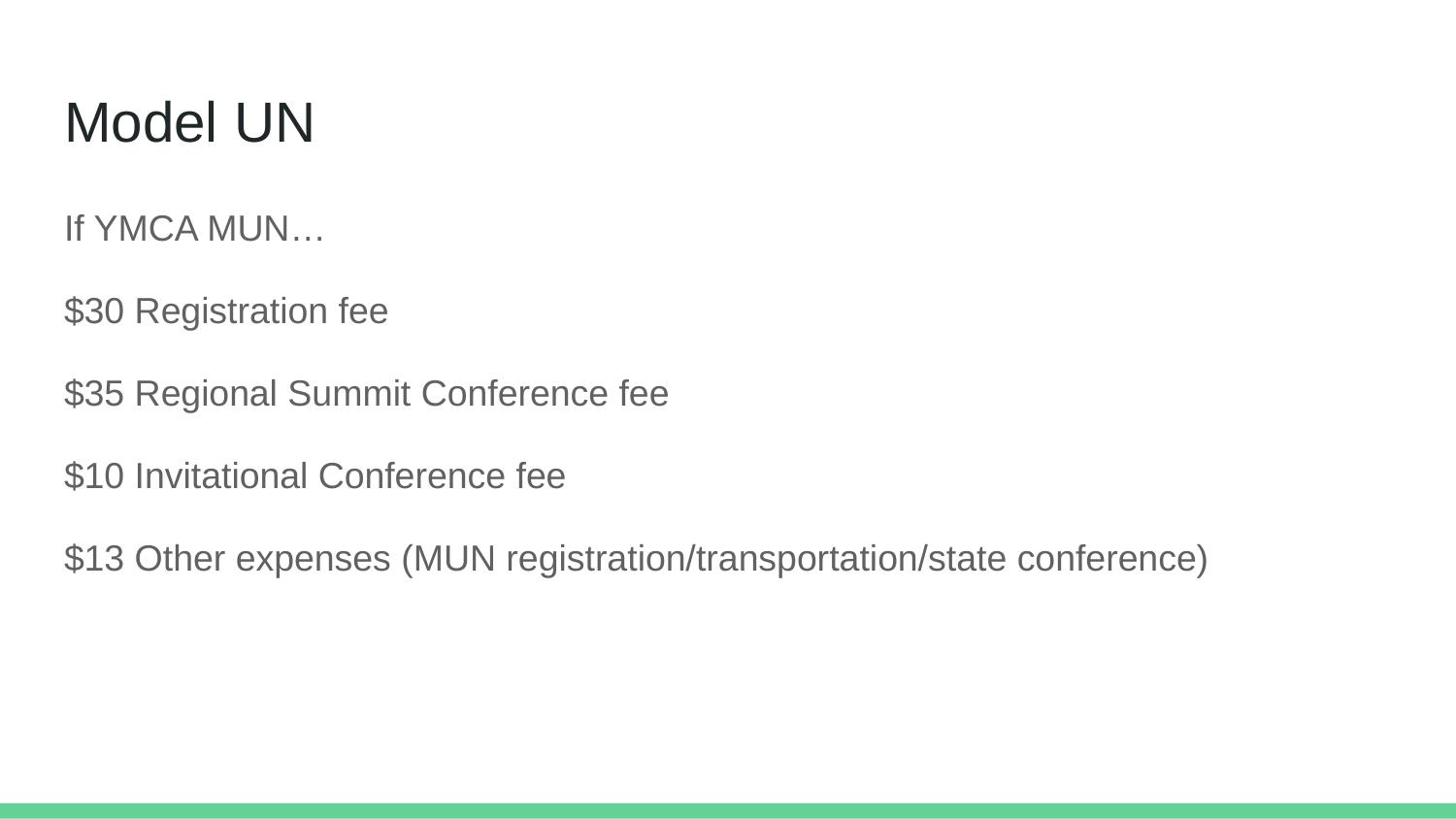

# Model UN
If YMCA MUN…
$30 Registration fee
$35 Regional Summit Conference fee
$10 Invitational Conference fee
$13 Other expenses (MUN registration/transportation/state conference)